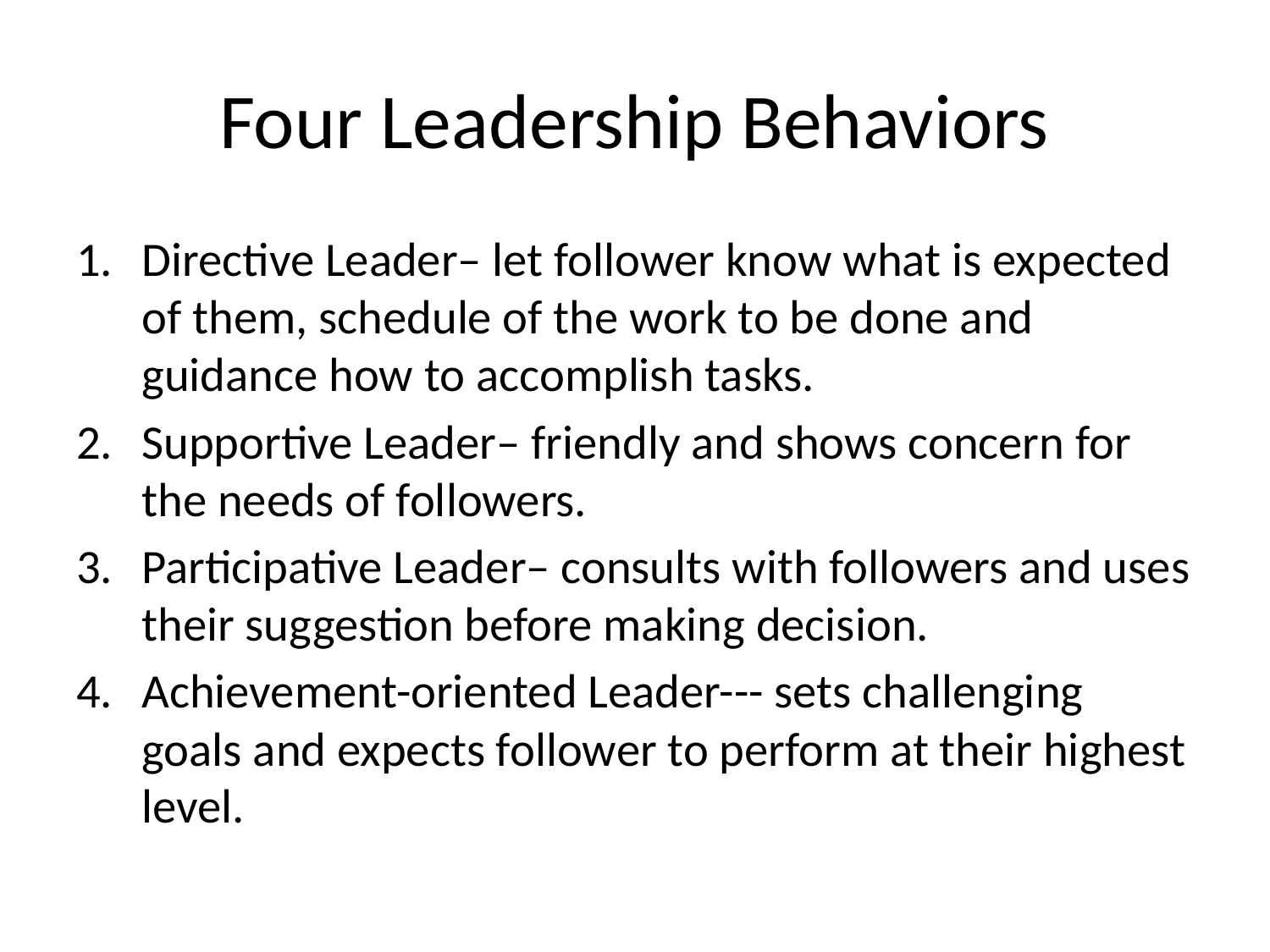

# Four Leadership Behaviors
Directive Leader– let follower know what is expected of them, schedule of the work to be done and guidance how to accomplish tasks.
Supportive Leader– friendly and shows concern for the needs of followers.
Participative Leader– consults with followers and uses their suggestion before making decision.
Achievement-oriented Leader--- sets challenging goals and expects follower to perform at their highest level.